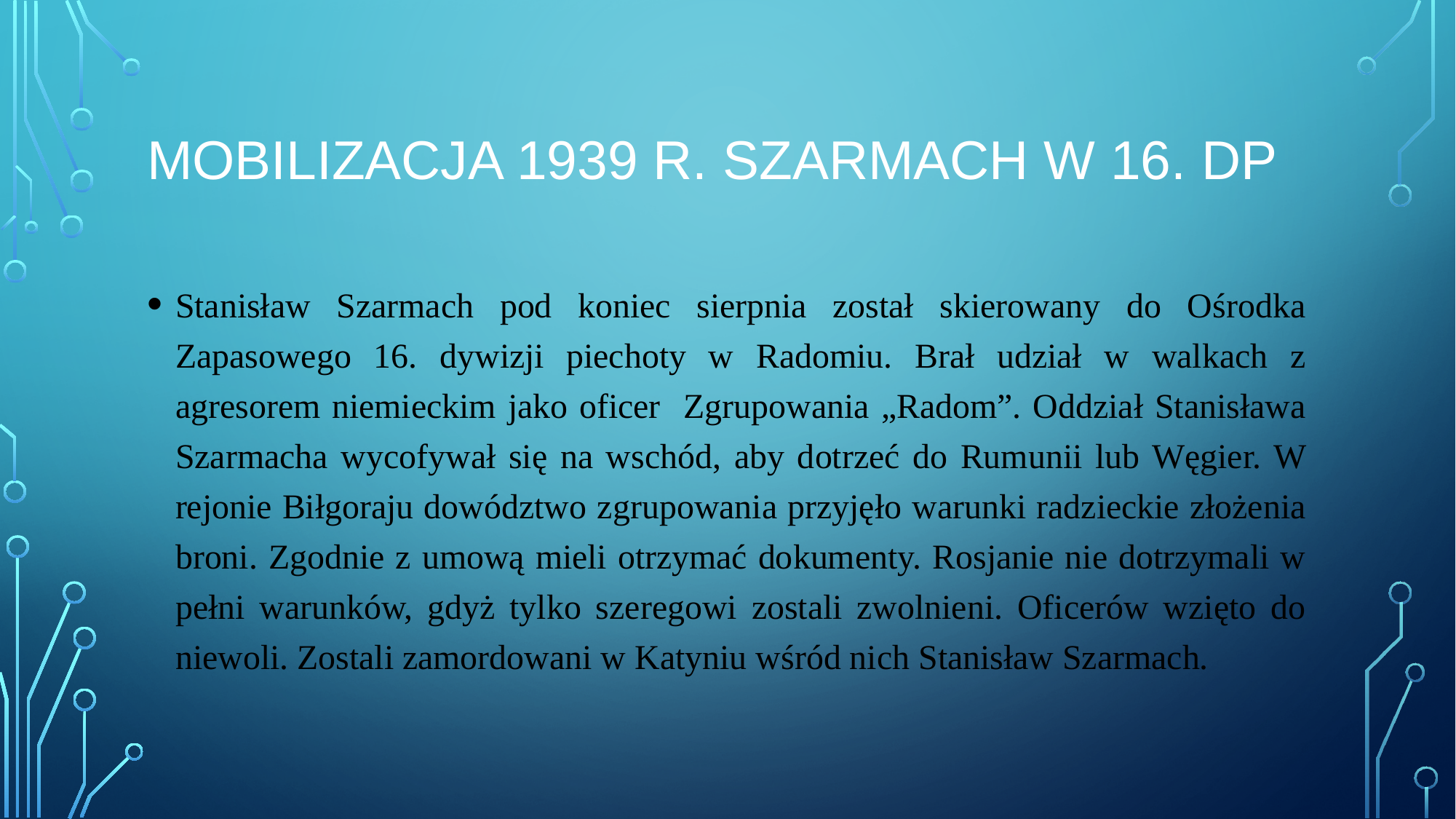

# Mobilizacja 1939 r. Szarmach w 16. DP
Stanisław Szarmach pod koniec sierpnia został skierowany do Ośrodka Zapasowego 16. dywizji piechoty w Radomiu. Brał udział w walkach z agresorem niemieckim jako oficer  Zgrupowania „Radom”. Oddział Stanisława Szarmacha wycofywał się na wschód, aby dotrzeć do Rumunii lub Węgier. W rejonie Biłgoraju dowództwo zgrupowania przyjęło warunki radzieckie złożenia broni. Zgodnie z umową mieli otrzymać dokumenty. Rosjanie nie dotrzymali w pełni warunków, gdyż tylko szeregowi zostali zwolnieni. Oficerów wzięto do niewoli. Zostali zamordowani w Katyniu wśród nich Stanisław Szarmach.